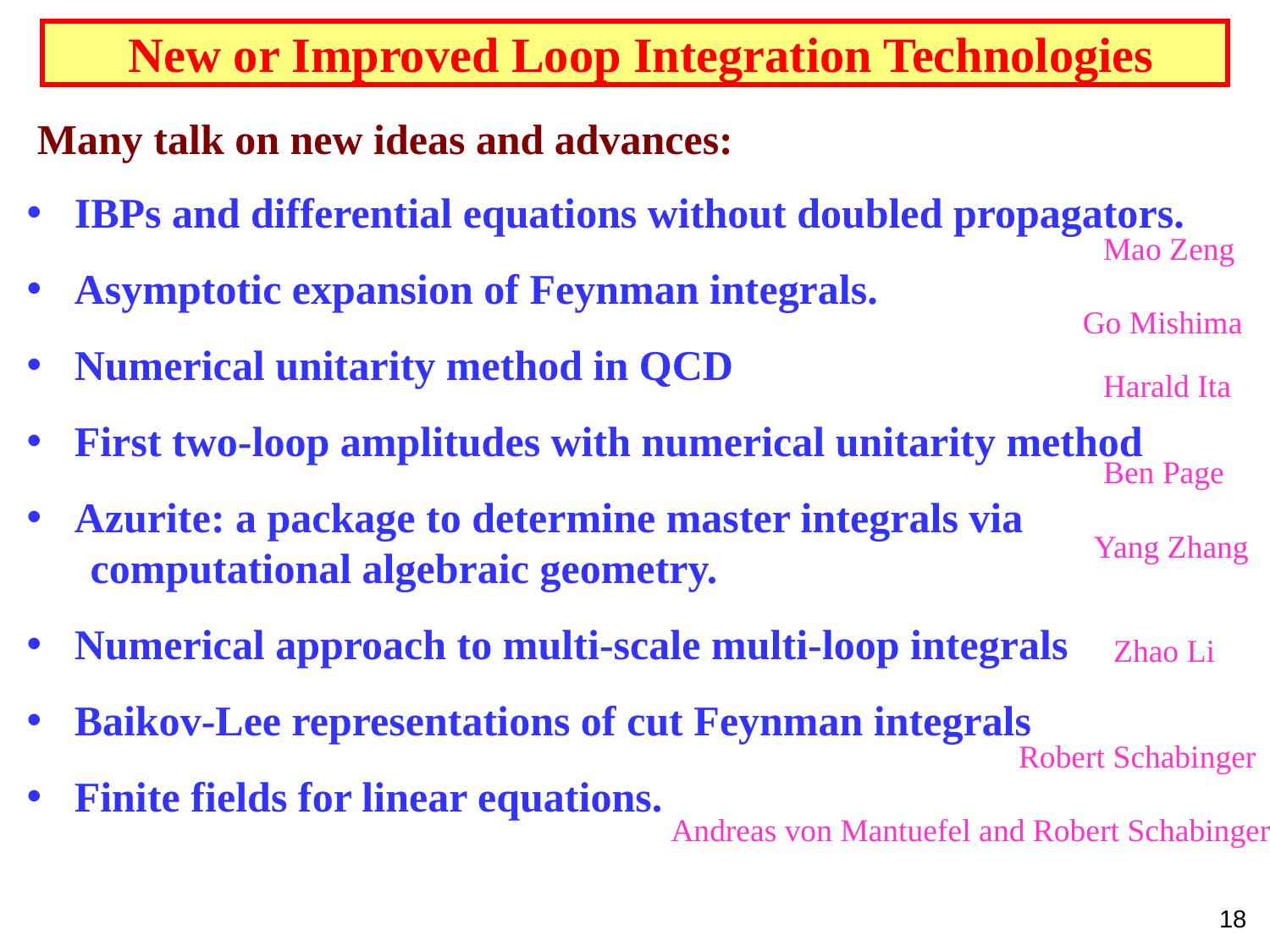

# New or Improved Loop Integration Technologies
Many talk on new ideas and advances:
IBPs and differential equations without doubled propagators.
Asymptotic expansion of Feynman integrals.
Numerical unitarity method in QCD
First two-loop amplitudes with numerical unitarity method
Azurite: a package to determine master integrals via
      computational algebraic geometry.
Numerical approach to multi-scale multi-loop integrals
Baikov-Lee representations of cut Feynman integrals
Finite fields for linear equations.
Mao Zeng
Go Mishima
Harald Ita
Ben Page
Yang Zhang
Zhao Li
Robert Schabinger
Andreas von Mantuefel and Robert Schabinger
18